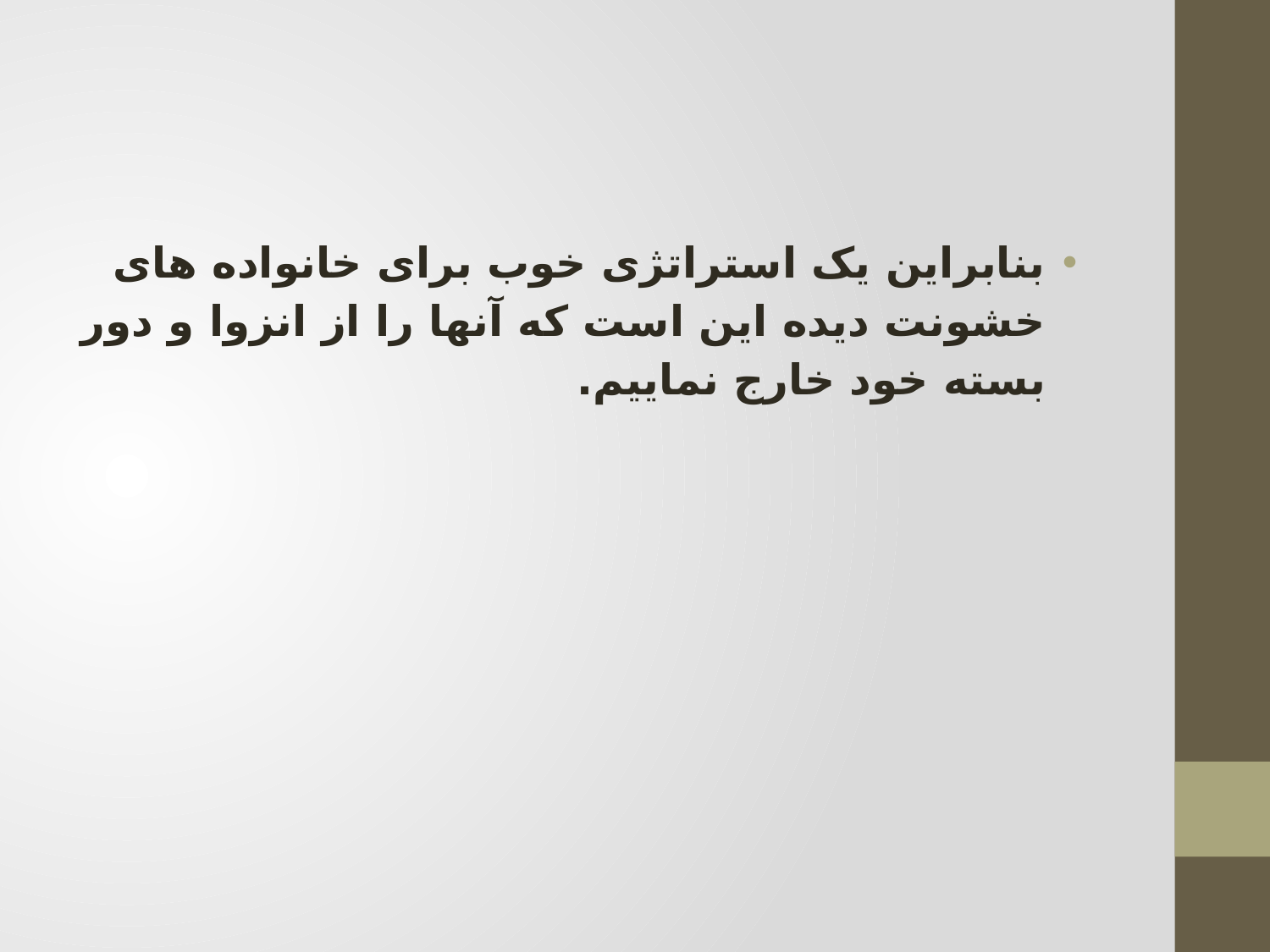

#
بنابراین یک استراتژی خوب برای خانواده های خشونت ديده این است که آنها را از انزوا و دور بسته خود خارج نماییم.